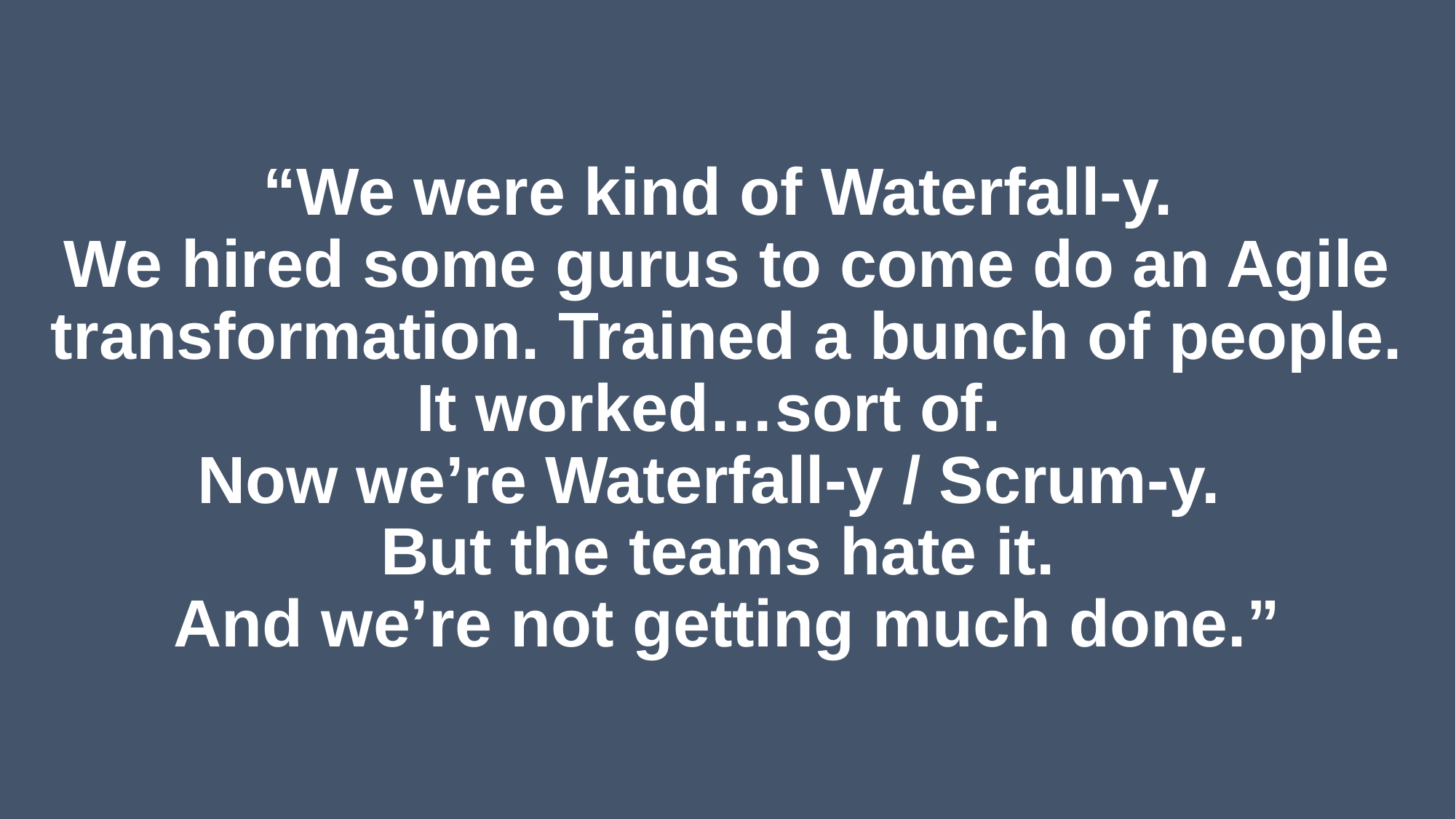

# “We were kind of Waterfall-y. We hired some gurus to come do an Agile transformation. Trained a bunch of people. It worked…sort of. Now we’re Waterfall-y / Scrum-y. But the teams hate it. And we’re not getting much done.”